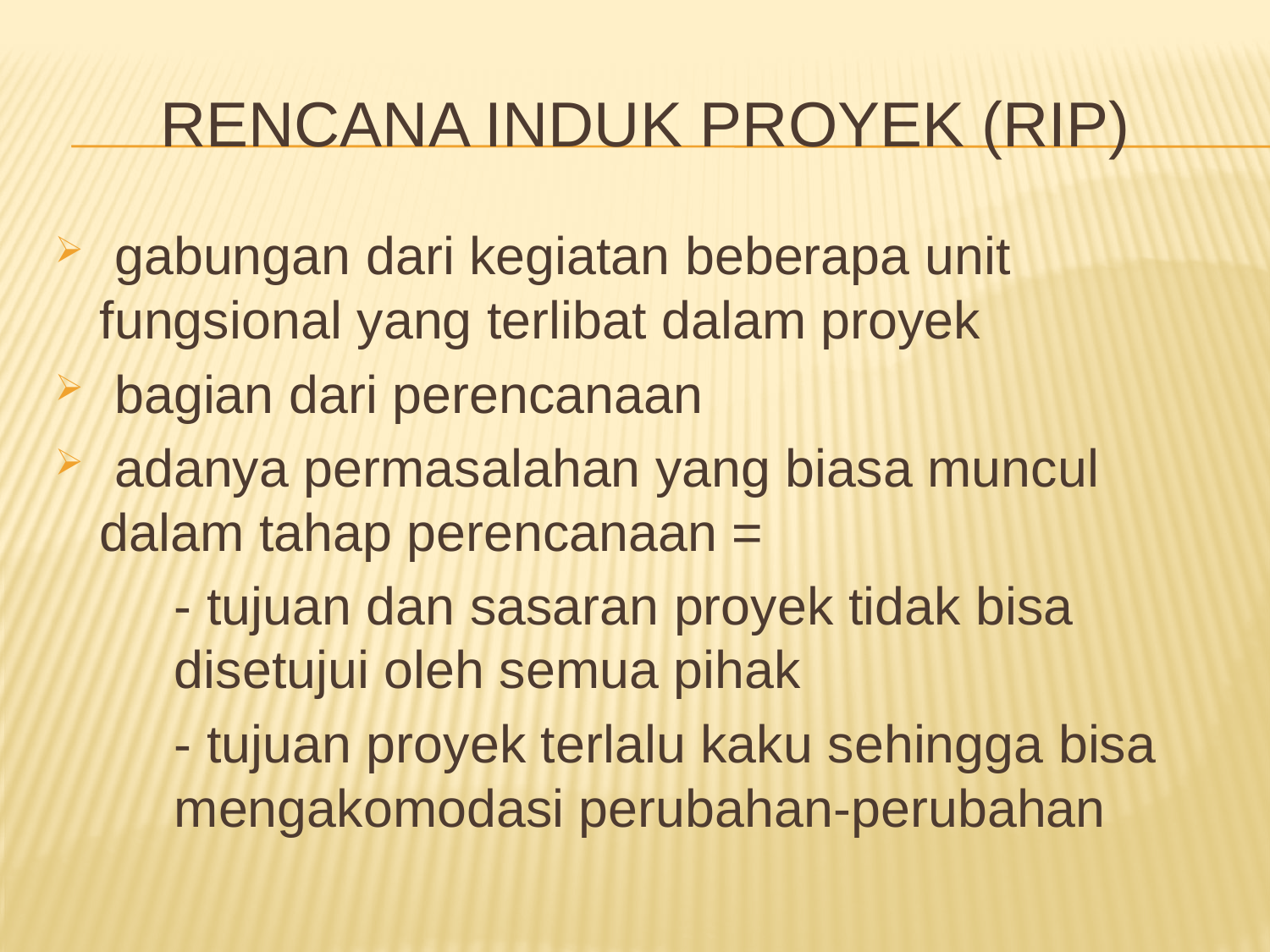

# RENCANA INDUK PROYEK (RIP)
 gabungan dari kegiatan beberapa unit fungsional yang terlibat dalam proyek
 bagian dari perencanaan
 adanya permasalahan yang biasa muncul dalam tahap perencanaan =
	- tujuan dan sasaran proyek tidak bisa disetujui oleh semua pihak
	- tujuan proyek terlalu kaku sehingga bisa mengakomodasi perubahan-perubahan